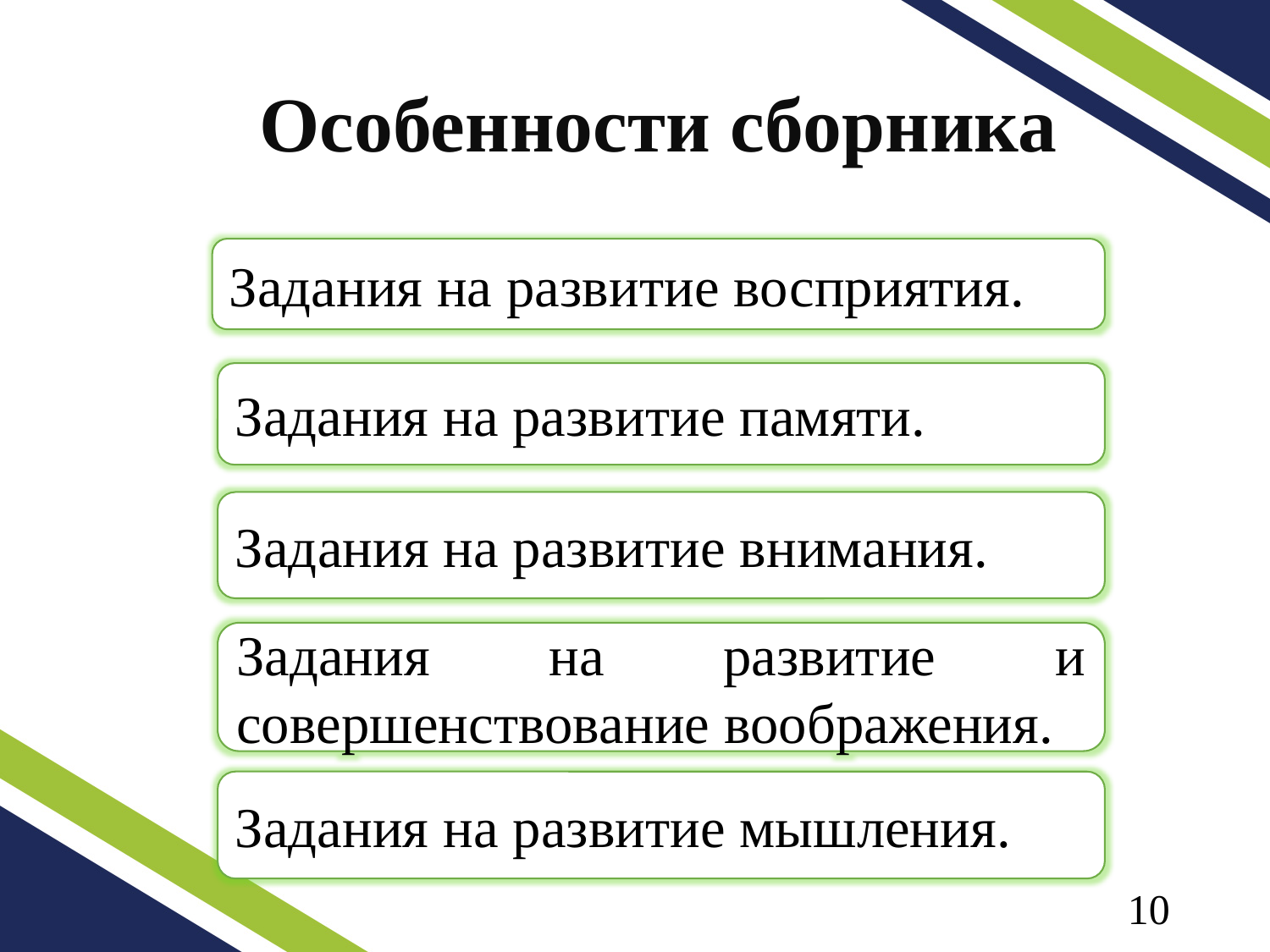

# Особенности сборника
Задания на развитие восприятия.
Задания на развитие памяти.
Задания на развитие внимания.
Задания на развитие и совершенствование воображения.
Задания на развитие мышления.
10